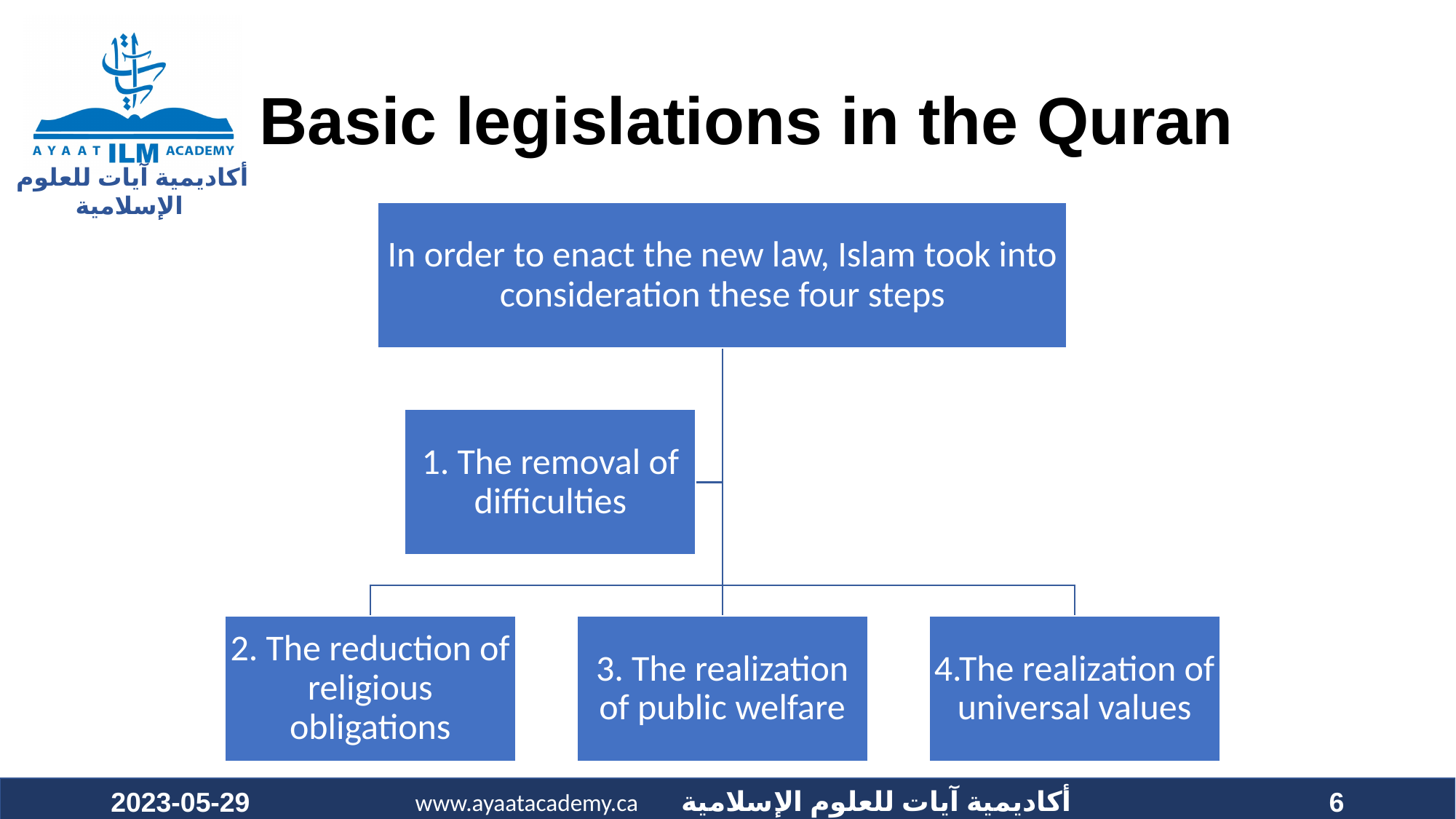

# Basic legislations in the Quran
In order to enact the new law, Islam took into consideration these four steps
2. The reduction of religious obligations
3. The realization of public welfare
4.The realization of universal values
1. The removal of difficulties
2023-05-29
6